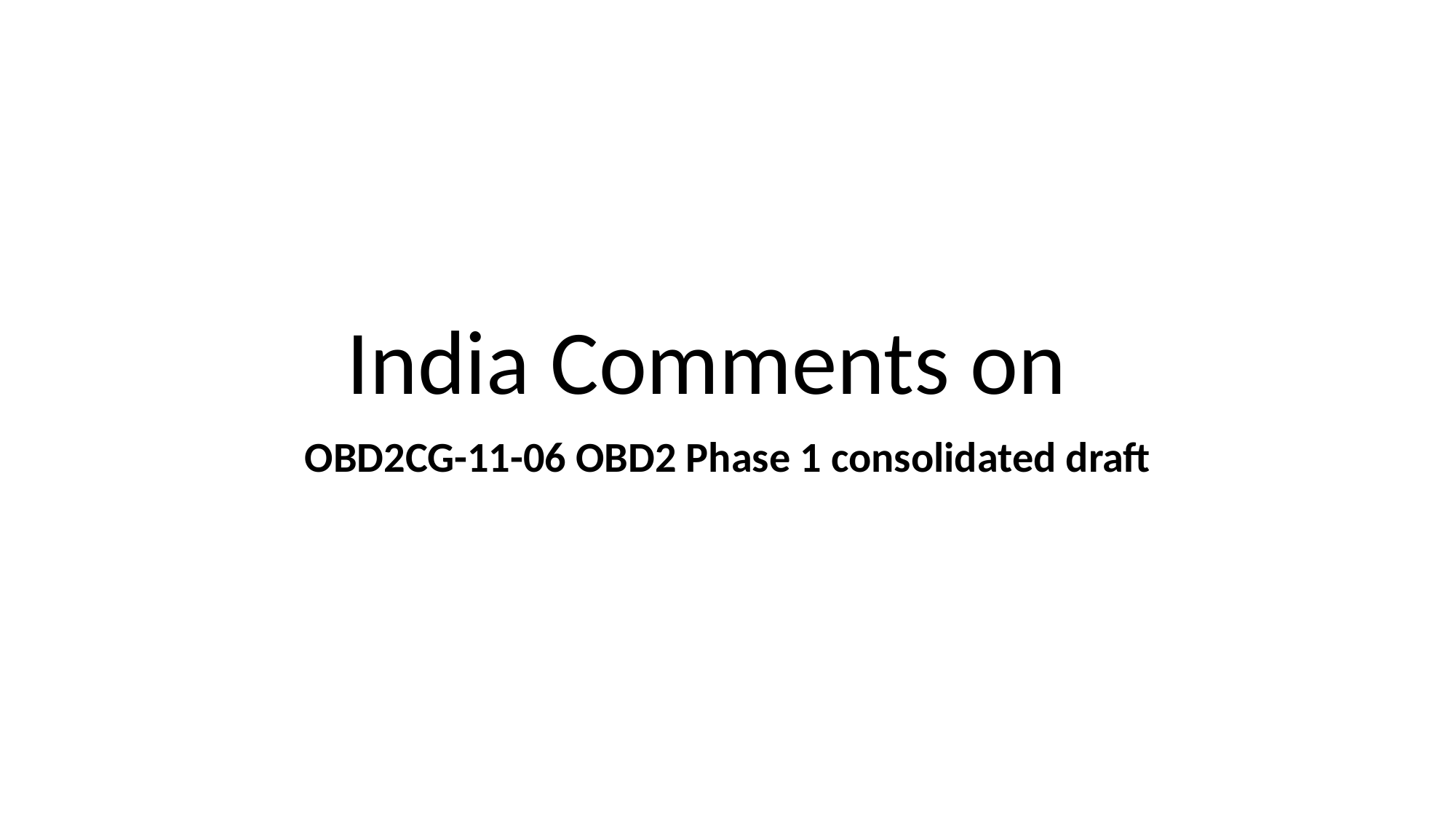

# India Comments on
OBD2CG-11-06 OBD2 Phase 1 consolidated draft